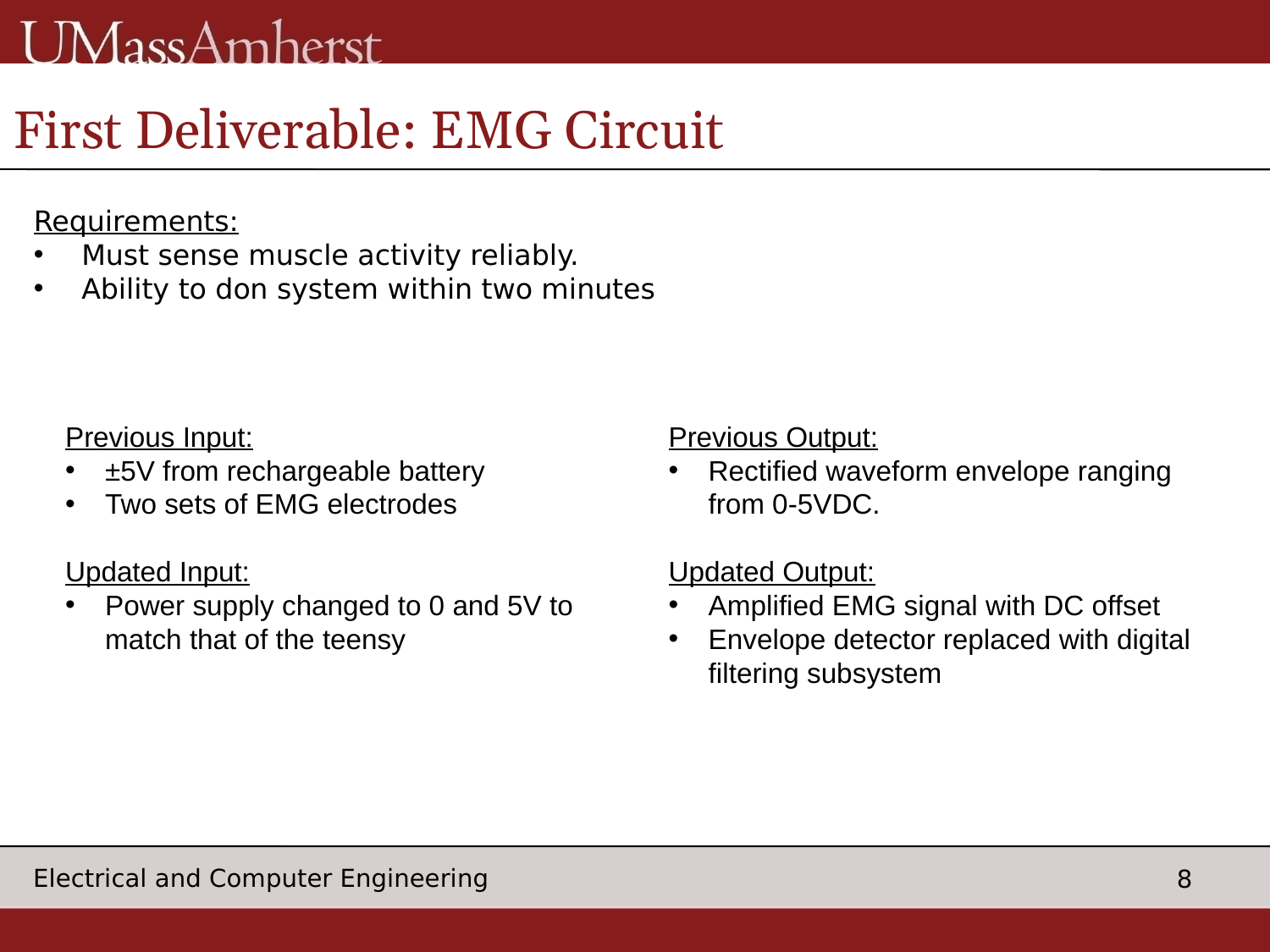

# First Deliverable: EMG Circuit
Requirements:
Must sense muscle activity reliably.
Ability to don system within two minutes

Previous Input:
±5V from rechargeable battery
Two sets of EMG electrodes
Updated Input:
Power supply changed to 0 and 5V to match that of the teensy

Previous Output:
Rectified waveform envelope ranging from 0-5VDC.
Updated Output:
Amplified EMG signal with DC offset
Envelope detector replaced with digital filtering subsystem